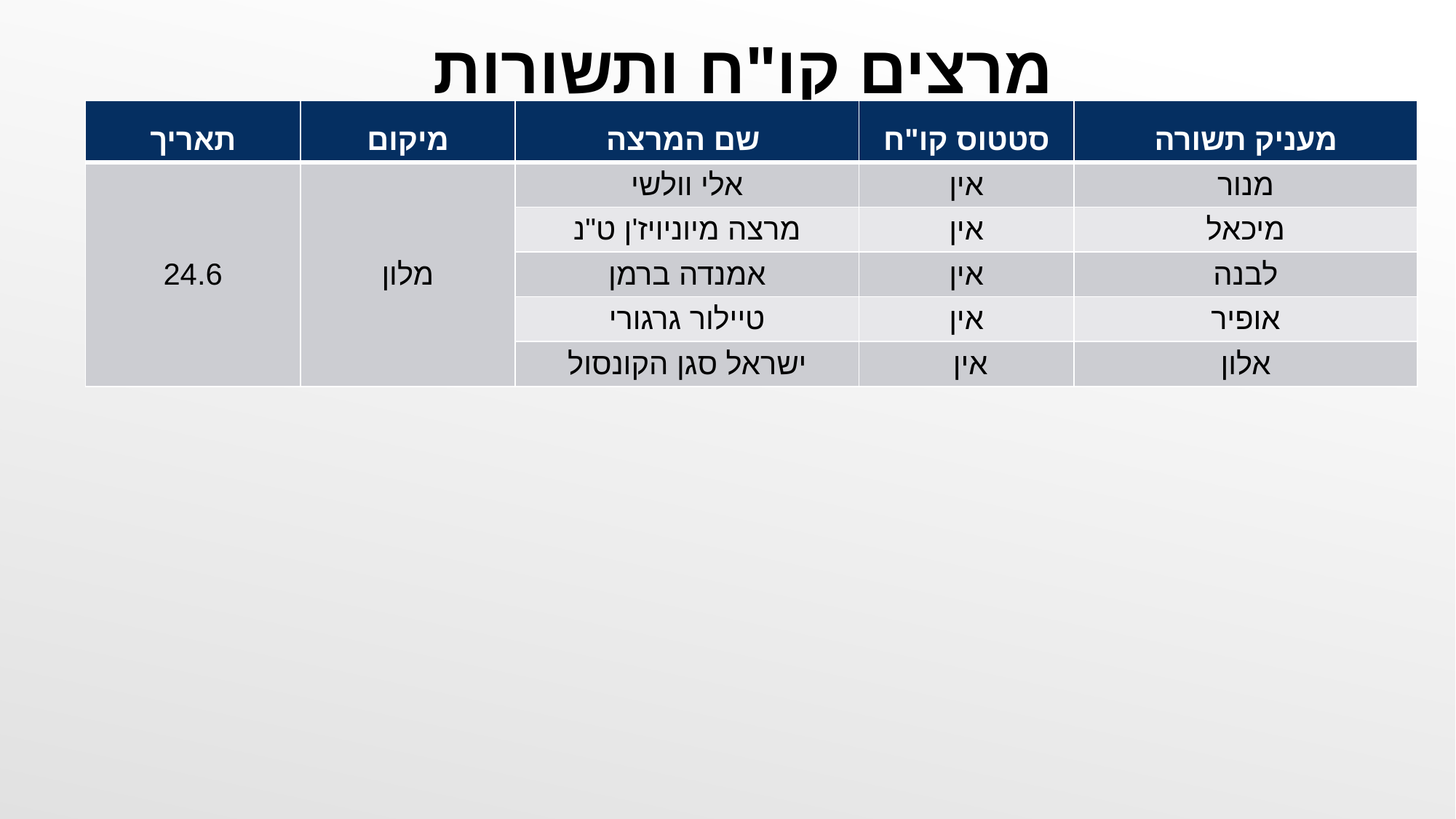

מרצים קו"ח ותשורות
| תאריך | מיקום | שם המרצה | סטטוס קו"ח | מעניק תשורה |
| --- | --- | --- | --- | --- |
| 24.6 | מלון | אלי וולשי | אין | מנור |
|  |  | מרצה מיוניויז'ן ט"נ | אין | מיכאל |
|  |  | אמנדה ברמן | אין | לבנה |
|  |  | טיילור גרגורי | אין | אופיר |
|  |  | ישראל סגן הקונסול | אין | אלון |